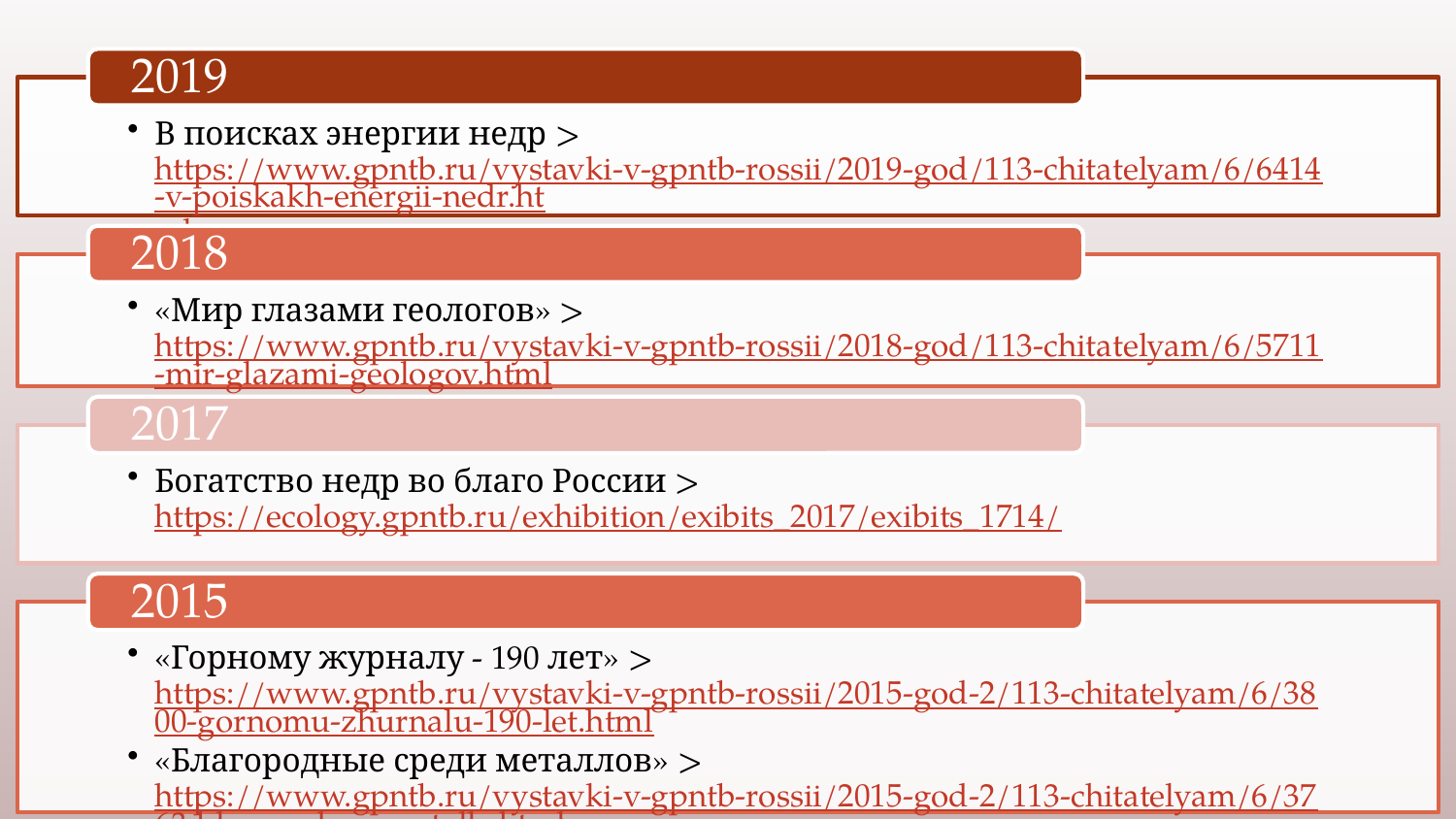

В поисках энергии недр > https://www.gpntb.ru/vystavki-v-gpntb-rossii/2019-god/113-chitatelyam/6/6414-v-poiskakh-energii-nedr.html
2019
«Мир глазами геологов» > https://www.gpntb.ru/vystavki-v-gpntb-rossii/2018-god/113-chitatelyam/6/5711-mir-glazami-geologov.html
2018
Богатство недр во благо России >  https://ecology.gpntb.ru/exhibition/exibits_2017/exibits_1714/
2017
«Горному журналу - 190 лет» > https://www.gpntb.ru/vystavki-v-gpntb-rossii/2015-god-2/113-chitatelyam/6/3800-gornomu-zhurnalu-190-let.html
«Благородные среди металлов» > https://www.gpntb.ru/vystavki-v-gpntb-rossii/2015-god-2/113-chitatelyam/6/3763-blagorodnye-metally.html
2015